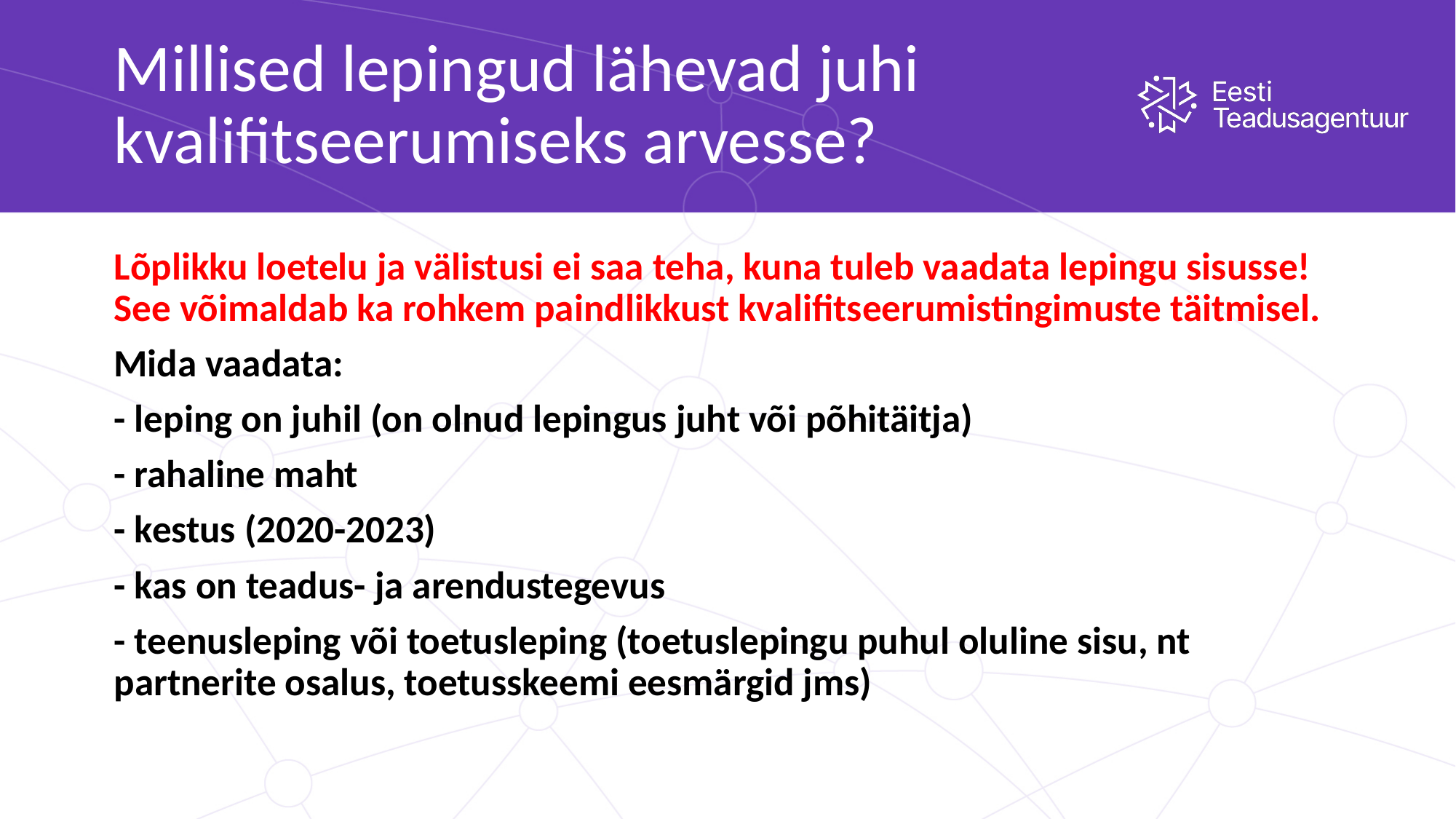

# Millised lepingud lähevad juhi kvalifitseerumiseks arvesse?
Lõplikku loetelu ja välistusi ei saa teha, kuna tuleb vaadata lepingu sisusse! See võimaldab ka rohkem paindlikkust kvalifitseerumistingimuste täitmisel.
Mida vaadata:
- leping on juhil (on olnud lepingus juht või põhitäitja)
- rahaline maht
- kestus (2020-2023)
- kas on teadus- ja arendustegevus
- teenusleping või toetusleping (toetuslepingu puhul oluline sisu, nt partnerite osalus, toetusskeemi eesmärgid jms)